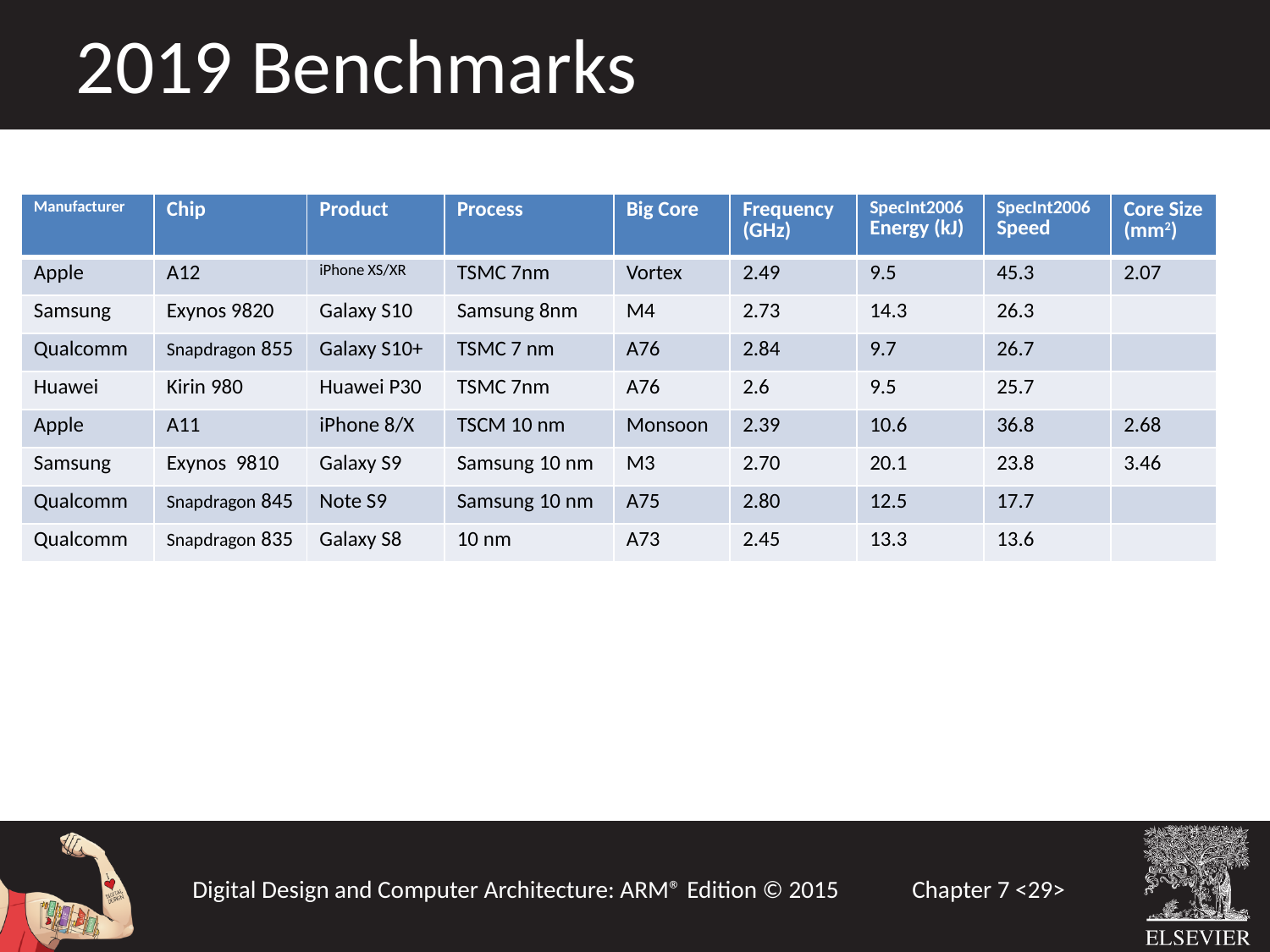

2019 Benchmarks
| Manufacturer | Chip | Product | Process | Big Core | Frequency (GHz) | SpecInt2006 Energy (kJ) | SpecInt2006 Speed | Core Size (mm2) |
| --- | --- | --- | --- | --- | --- | --- | --- | --- |
| Apple | A12 | iPhone XS/XR | TSMC 7nm | Vortex | 2.49 | 9.5 | 45.3 | 2.07 |
| Samsung | Exynos 9820 | Galaxy S10 | Samsung 8nm | M4 | 2.73 | 14.3 | 26.3 |  |
| Qualcomm | Snapdragon 855 | Galaxy S10+ | TSMC 7 nm | A76 | 2.84 | 9.7 | 26.7 |  |
| Huawei | Kirin 980 | Huawei P30 | TSMC 7nm | A76 | 2.6 | 9.5 | 25.7 |  |
| Apple | A11 | iPhone 8/X | TSCM 10 nm | Monsoon | 2.39 | 10.6 | 36.8 | 2.68 |
| Samsung | Exynos 9810 | Galaxy S9 | Samsung 10 nm | M3 | 2.70 | 20.1 | 23.8 | 3.46 |
| Qualcomm | Snapdragon 845 | Note S9 | Samsung 10 nm | A75 | 2.80 | 12.5 | 17.7 |  |
| Qualcomm | Snapdragon 835 | Galaxy S8 | 10 nm | A73 | 2.45 | 13.3 | 13.6 |  |